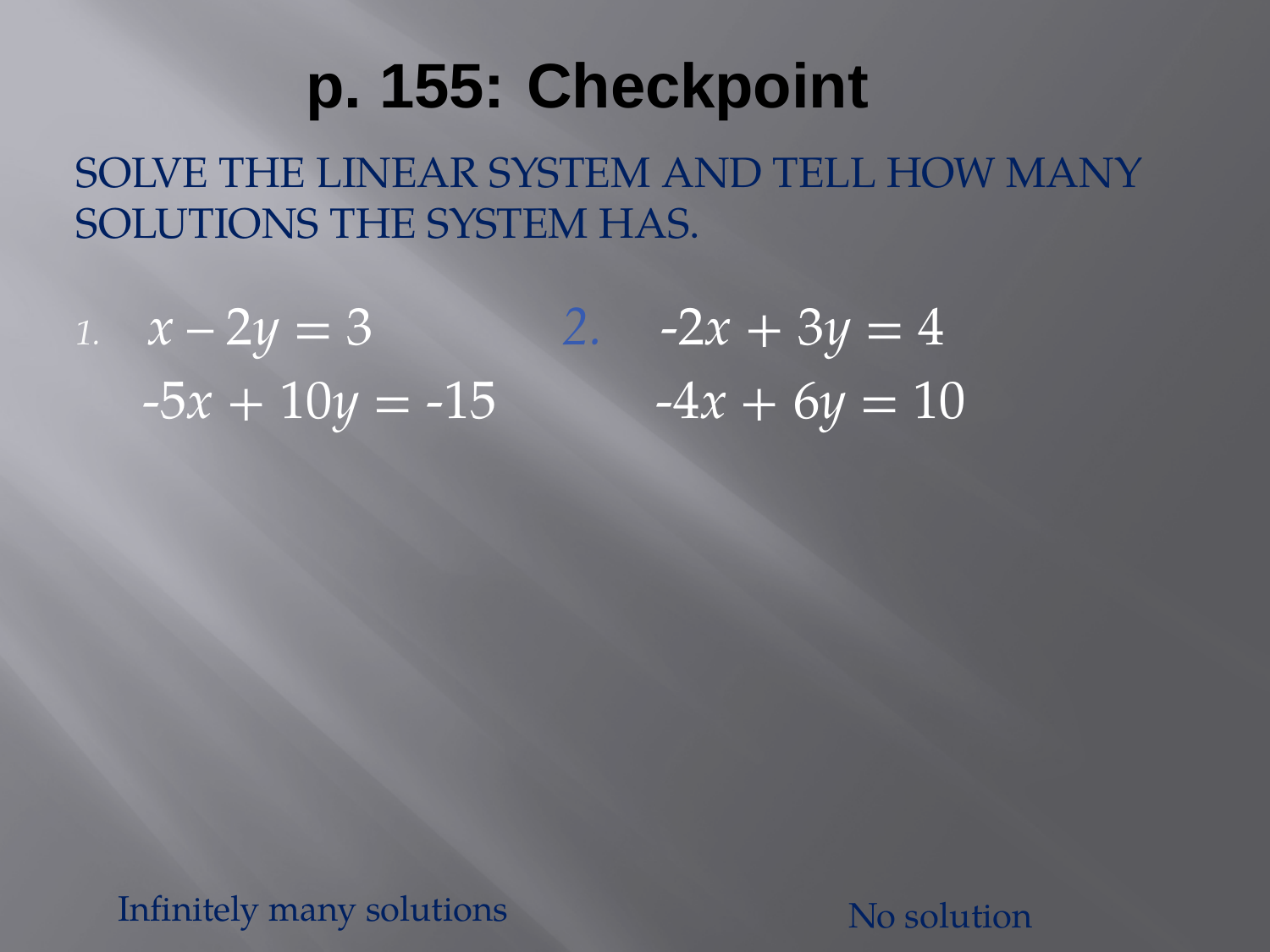

# p. 155:				Checkpoint
Solve the linear system and tell how many solutions the system has.
x – 2y = 3
     -5x + 10y = -15
2.	  -2x + 3y = 4
       -4x + 6y = 10
Infinitely many solutions
No solution